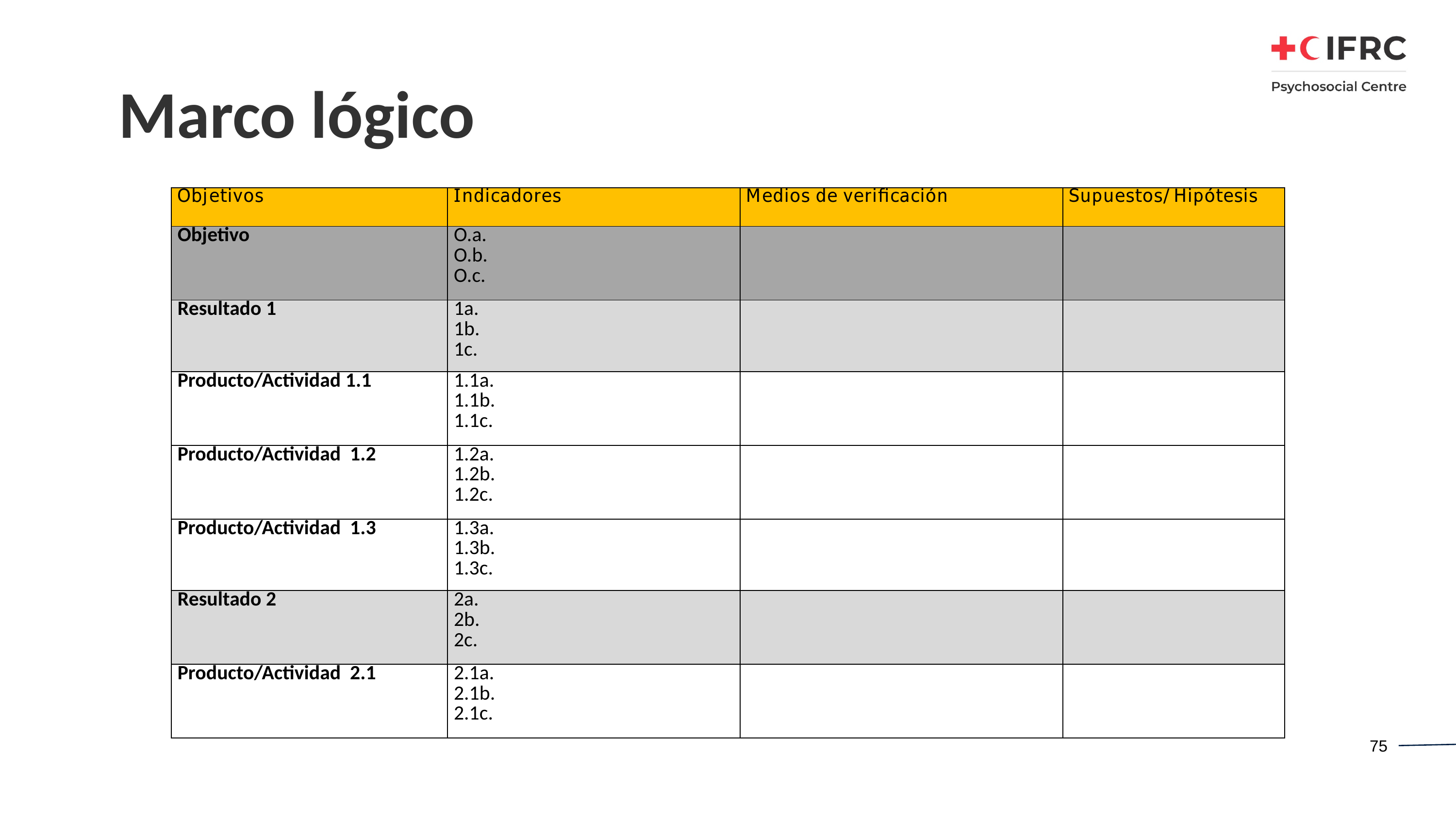

# Marco lógico
| Objetivos | Indicadores | Medios de verificación | Supuestos/Hipótesis |
| --- | --- | --- | --- |
| Objetivo | O.a. O.b. O.c. |  |  |
| Resultado 1 | 1a. 1b. 1c. |  |  |
| Producto/Actividad 1.1 | 1.1a. 1.1b. 1.1c. |  |  |
| Producto/Actividad 1.2 | 1.2a. 1.2b. 1.2c. |  |  |
| Producto/Actividad 1.3 | 1.3a. 1.3b. 1.3c. |  |  |
| Resultado 2 | 2a. 2b. 2c. |  |  |
| Producto/Actividad 2.1 | 2.1a. 2.1b. 2.1c. |  |  |